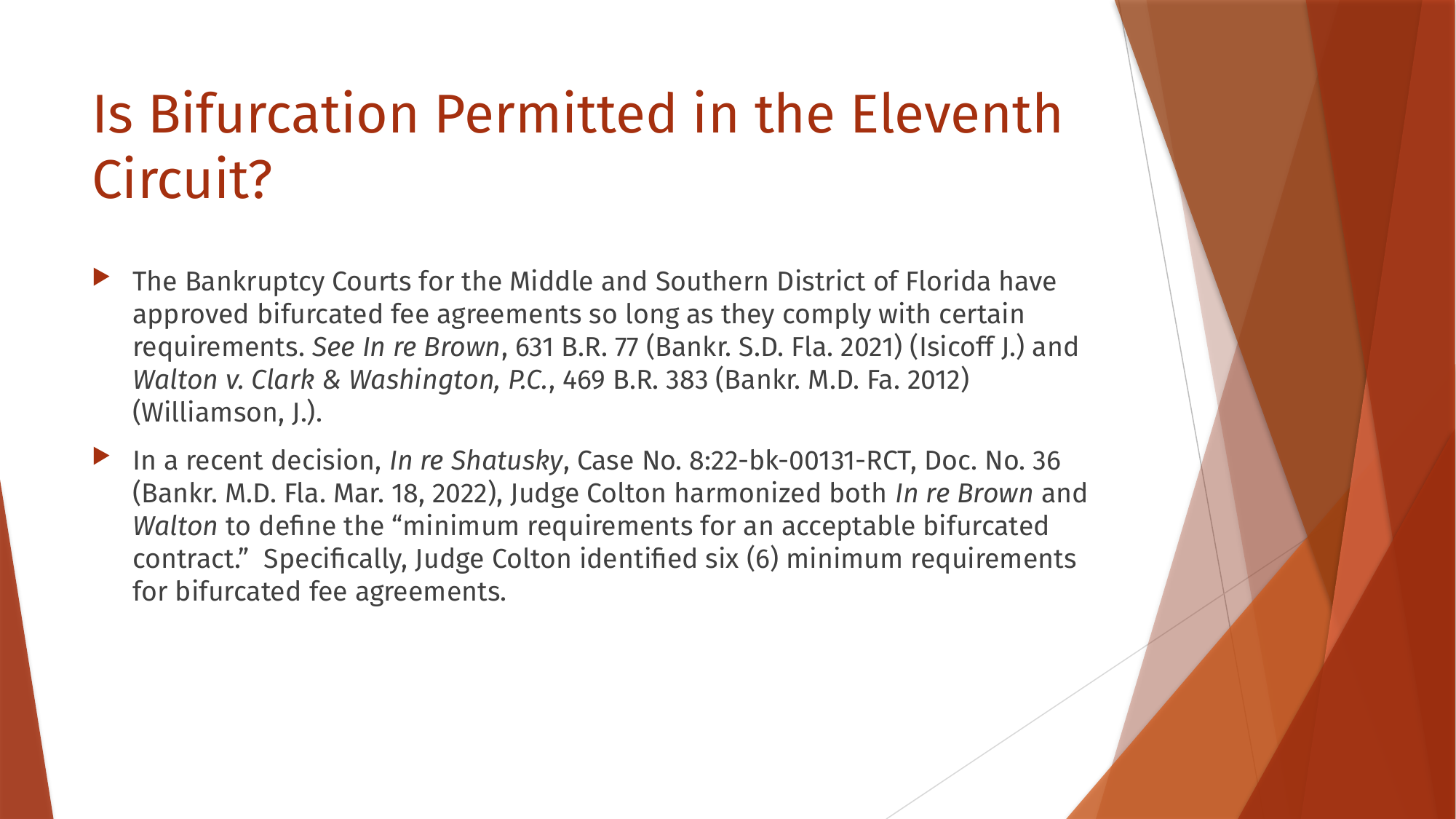

# Is Bifurcation Permitted in the Eleventh Circuit?
The Bankruptcy Courts for the Middle and Southern District of Florida have approved bifurcated fee agreements so long as they comply with certain requirements. See In re Brown, 631 B.R. 77 (Bankr. S.D. Fla. 2021) (Isicoff J.) and Walton v. Clark & Washington, P.C., 469 B.R. 383 (Bankr. M.D. Fa. 2012) (Williamson, J.).
In a recent decision, In re Shatusky, Case No. 8:22-bk-00131-RCT, Doc. No. 36 (Bankr. M.D. Fla. Mar. 18, 2022), Judge Colton harmonized both In re Brown and Walton to define the “minimum requirements for an acceptable bifurcated contract.”  Specifically, Judge Colton identified six (6) minimum requirements for bifurcated fee agreements.